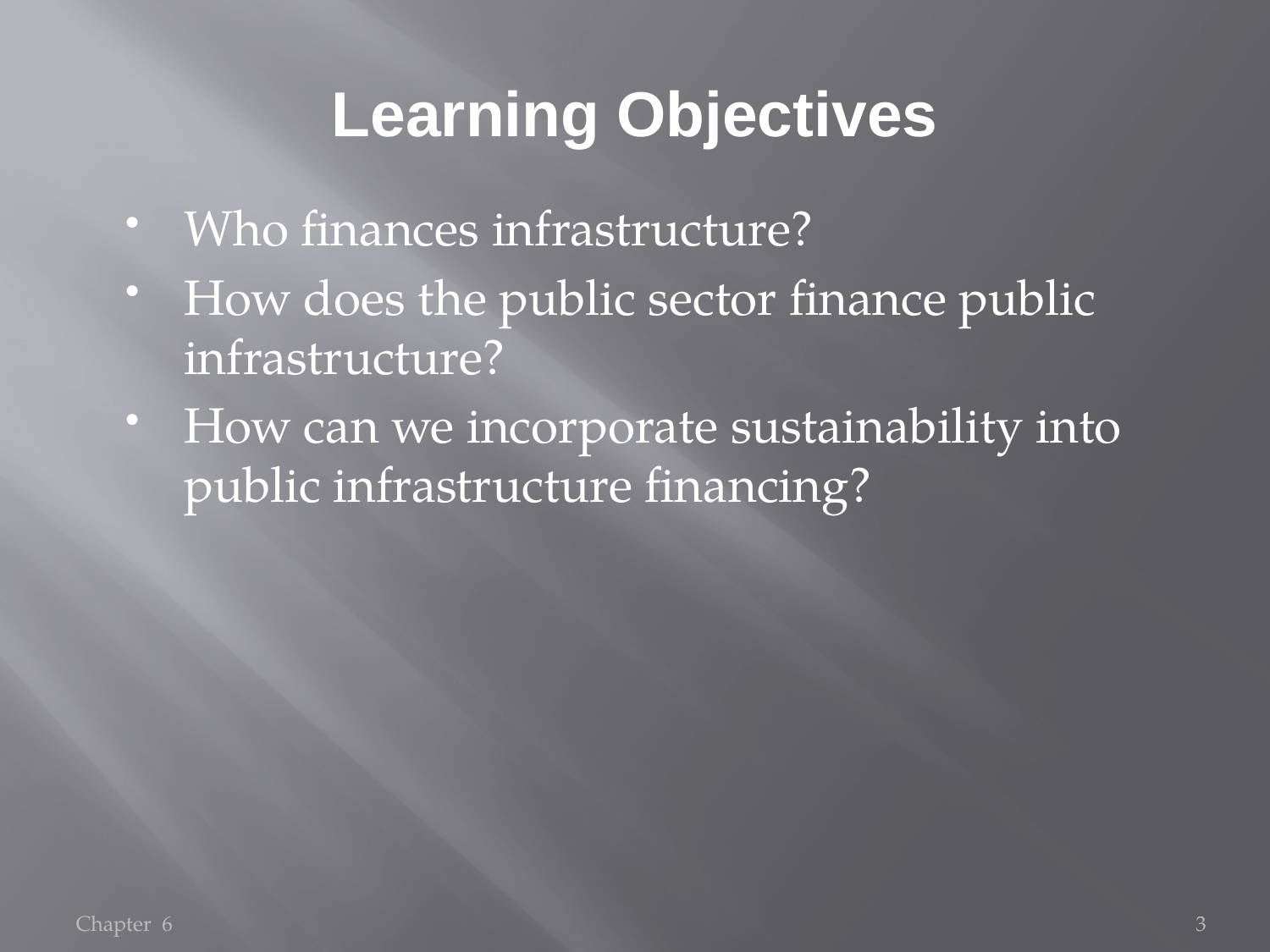

# Learning Objectives
Who finances infrastructure?
How does the public sector finance public infrastructure?
How can we incorporate sustainability into public infrastructure financing?
Chapter  6
3